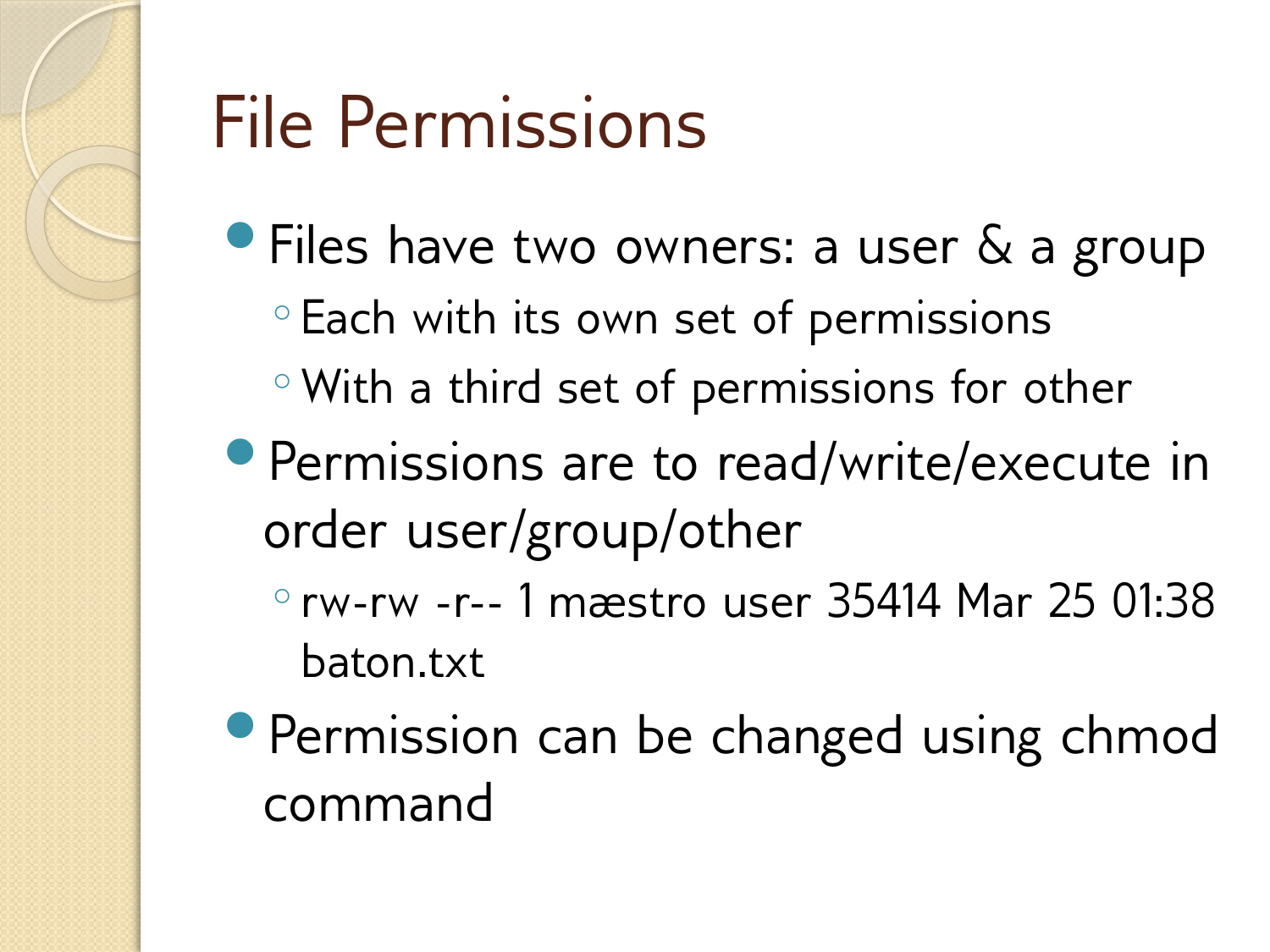

# File Permissions
Files have two owners: a user & a group
Each with its own set of permissions
With a third set of permissions for other
Permissions are to read/write/execute in order user/group/other
rw-rw -r-- 1 maestro user 35414 Mar 25 01:38 baton.txt
Permission can be changed using chmod command